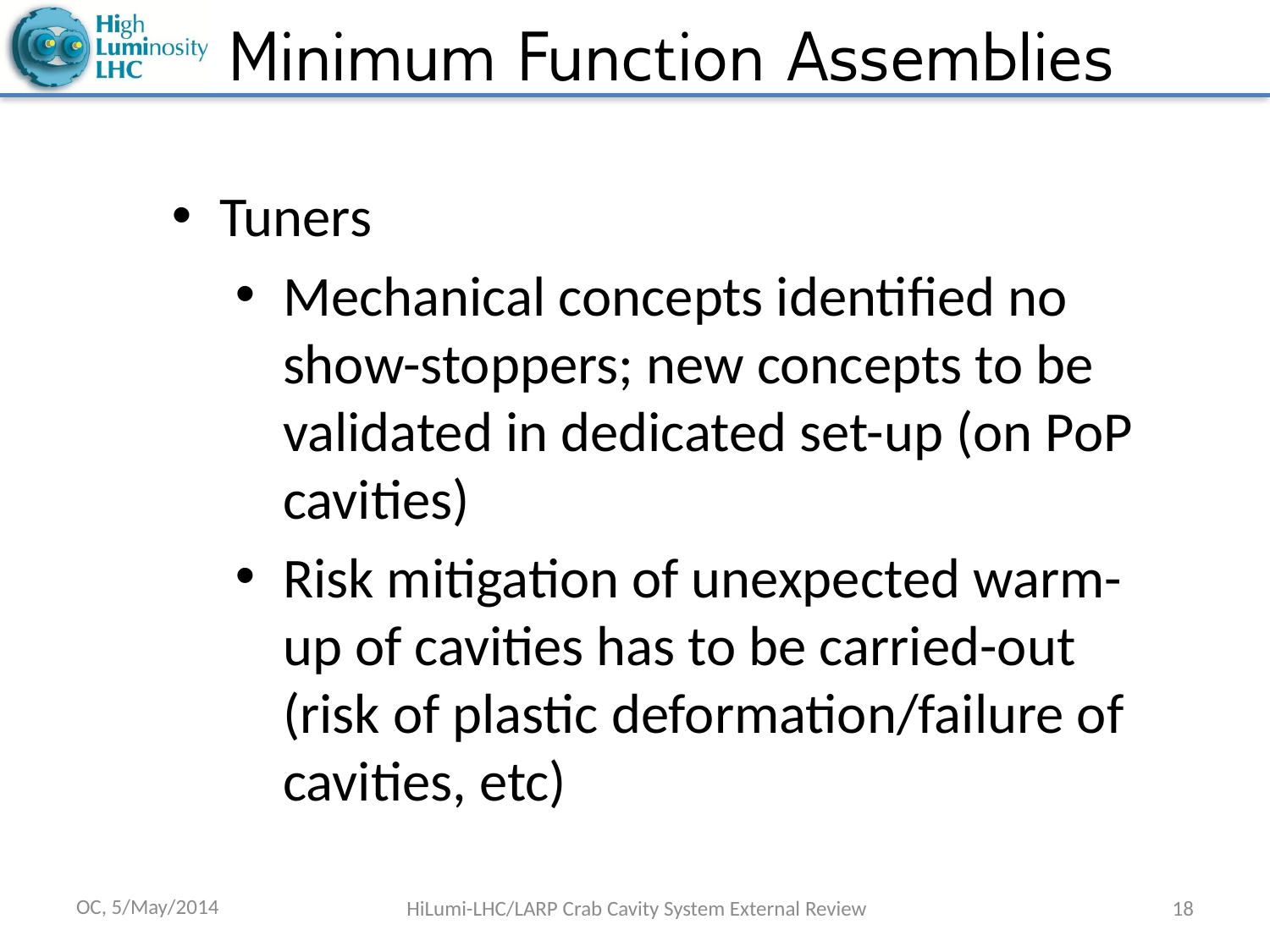

# Minimum Function Assemblies

Tuners
Mechanical concepts identified no show-stoppers; new concepts to be validated in dedicated set-up (on PoP cavities)
Risk mitigation of unexpected warm-up of cavities has to be carried-out (risk of plastic deformation/failure of cavities, etc)

OC, 5/May/2014
HiLumi-LHC/LARP Crab Cavity System External Review
18